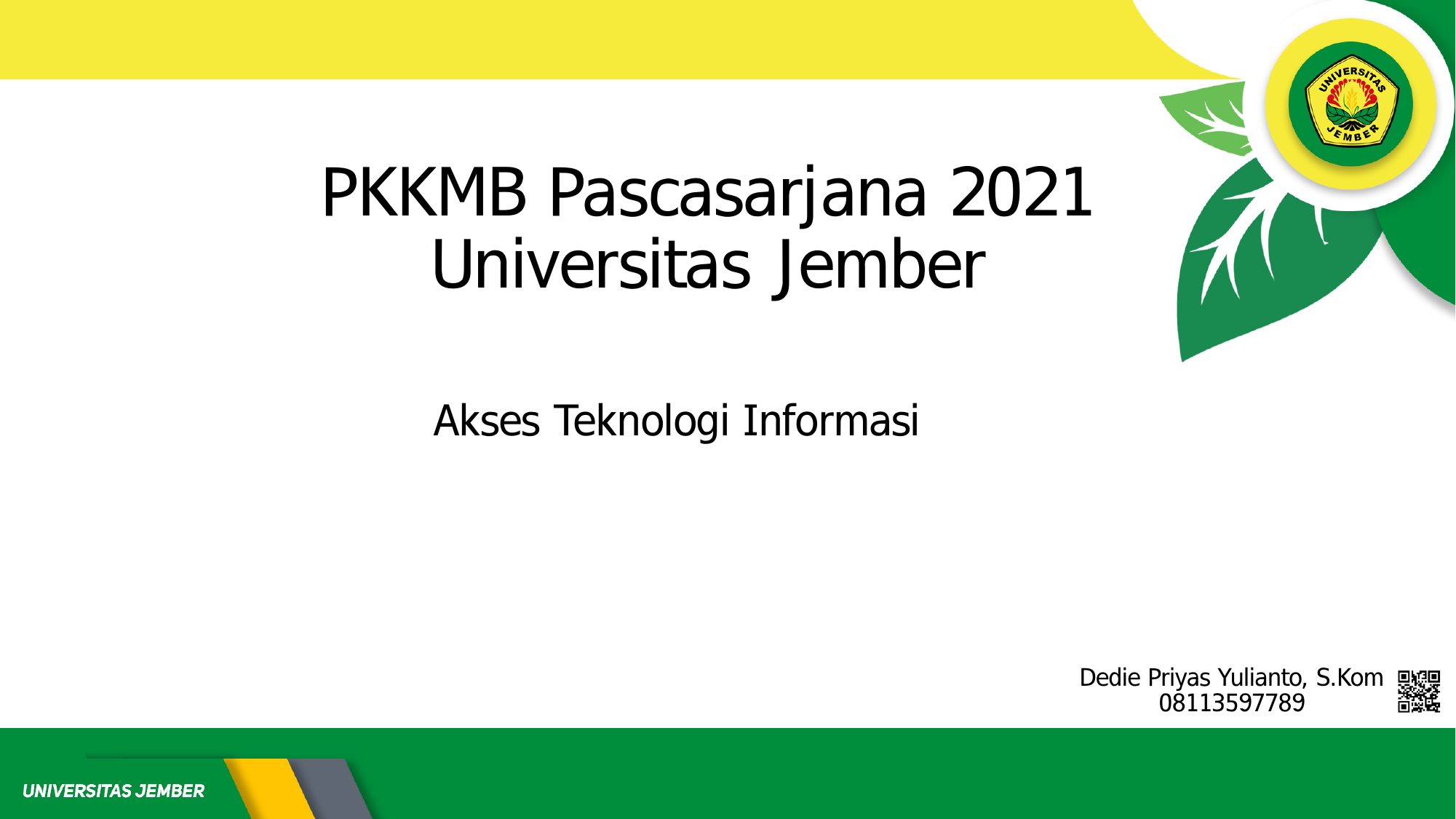

# PKKMB Pascasarjana 2021 Universitas Jember
Akses Teknologi Informasi
Dedie Priyas Yulianto, S.Kom
08113597789